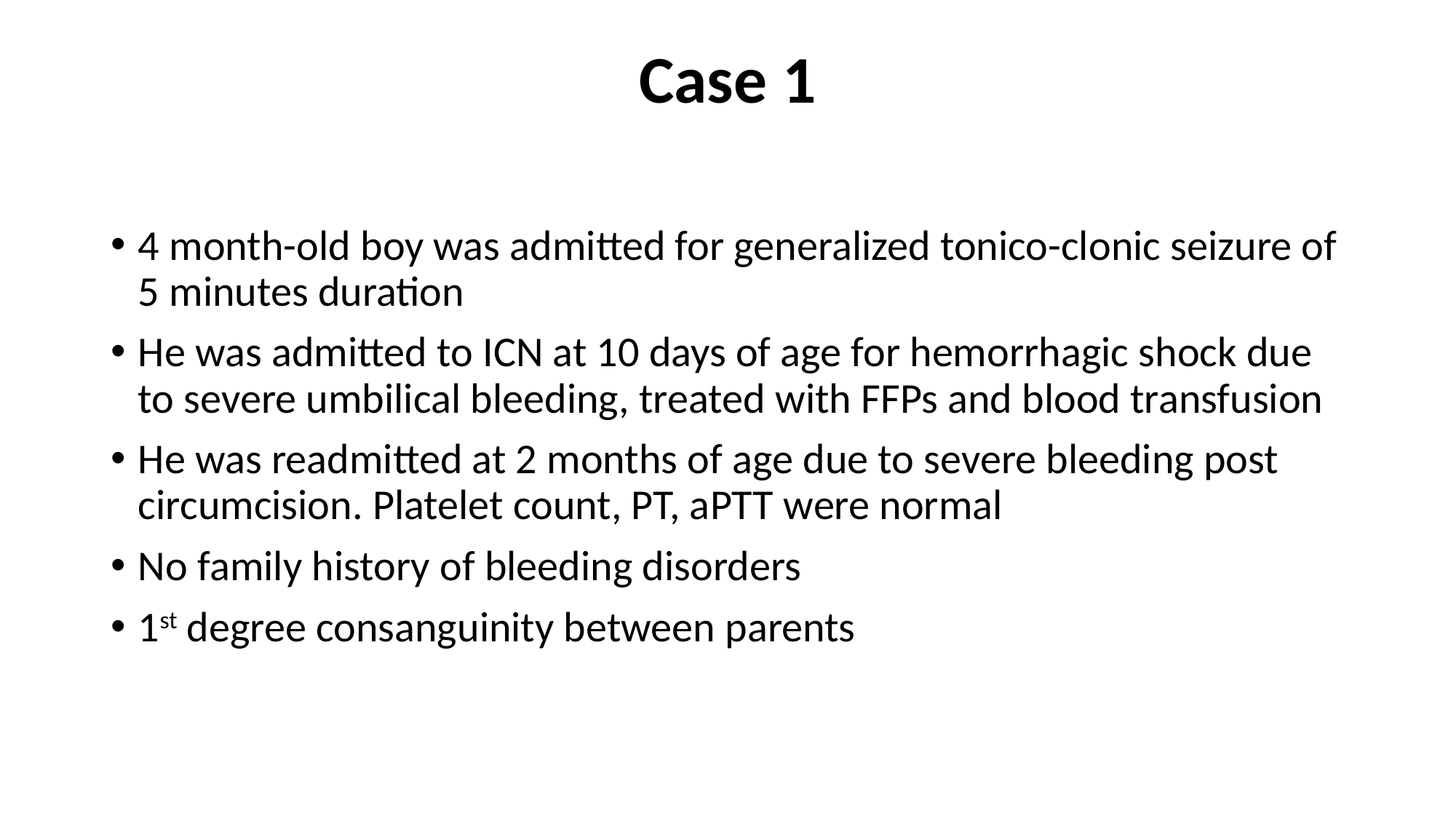

Case 1
4 month-old boy was admitted for generalized tonico-clonic seizure of 5 minutes duration
He was admitted to ICN at 10 days of age for hemorrhagic shock due to severe umbilical bleeding, treated with FFPs and blood transfusion
He was readmitted at 2 months of age due to severe bleeding post circumcision. Platelet count, PT, aPTT were normal
No family history of bleeding disorders
1st degree consanguinity between parents